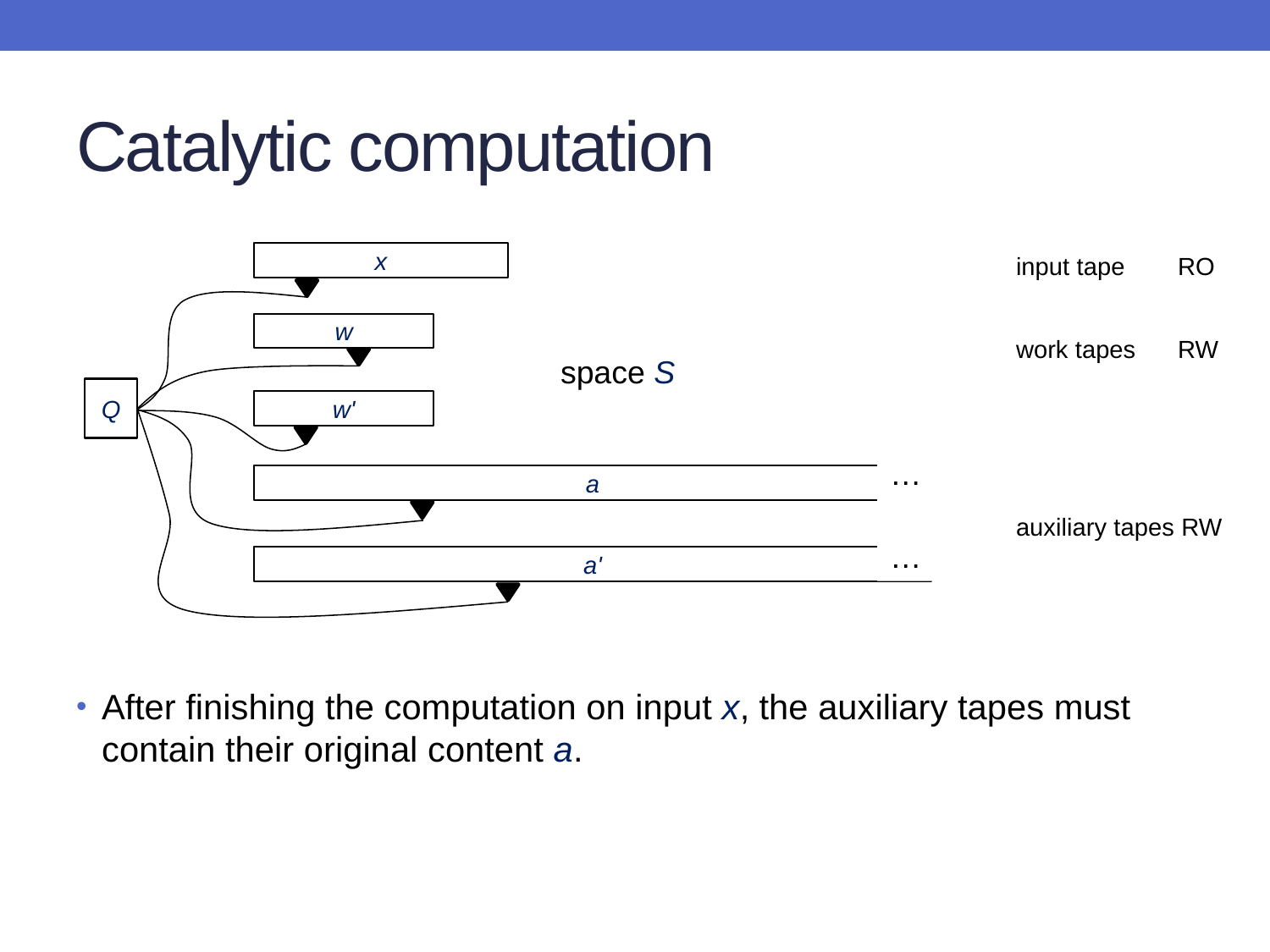

# Catalytic computation
x
input tape 	     RO

w

…

…
work tapes	     RW
space S

Q
w'

2S

a

auxiliary tapes RW
a'

After finishing the computation on input x, the auxiliary tapes must contain their original content a.